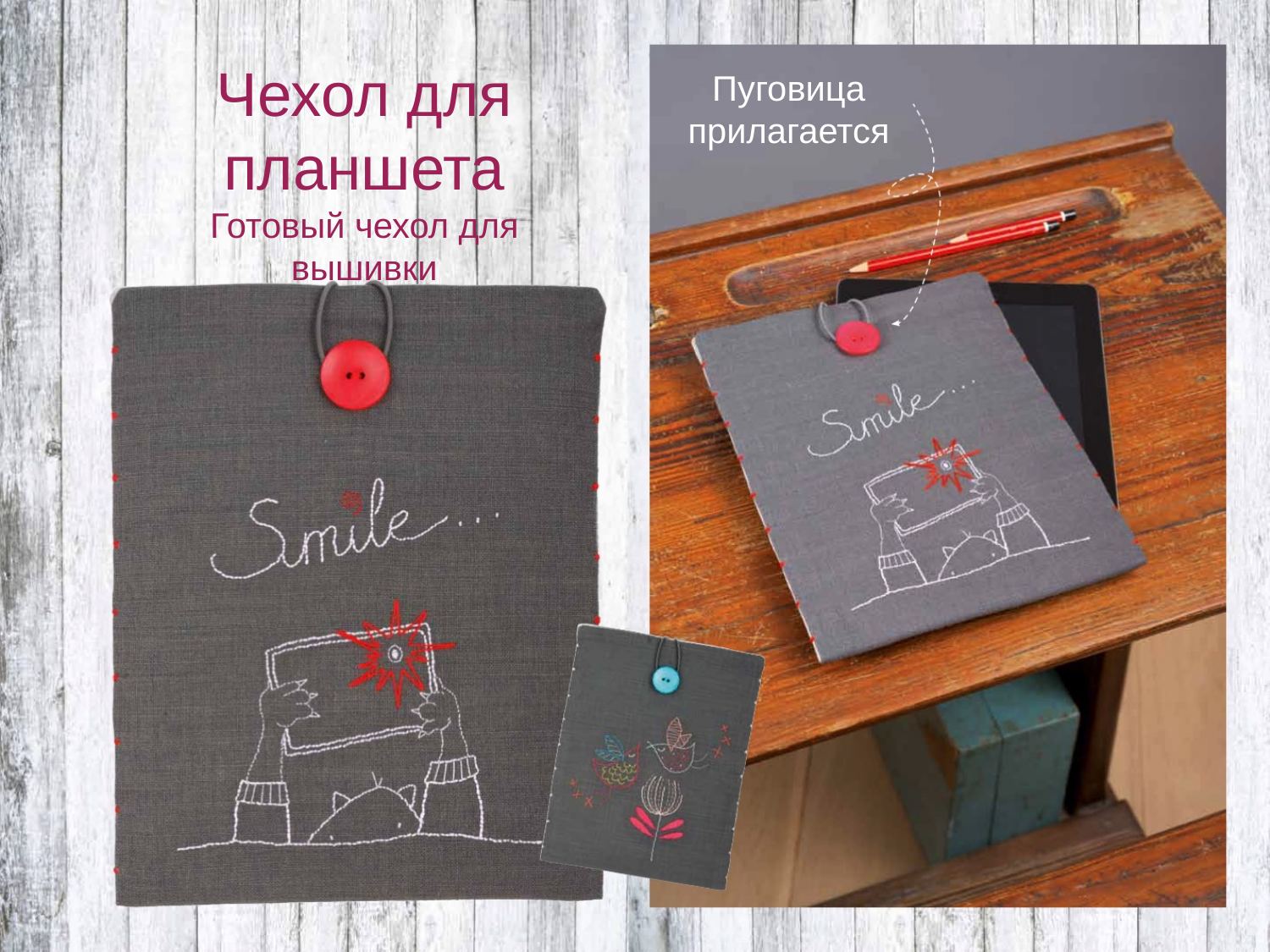

Чехол для планшета
Готовый чехол для вышивки
Пуговица прилагается